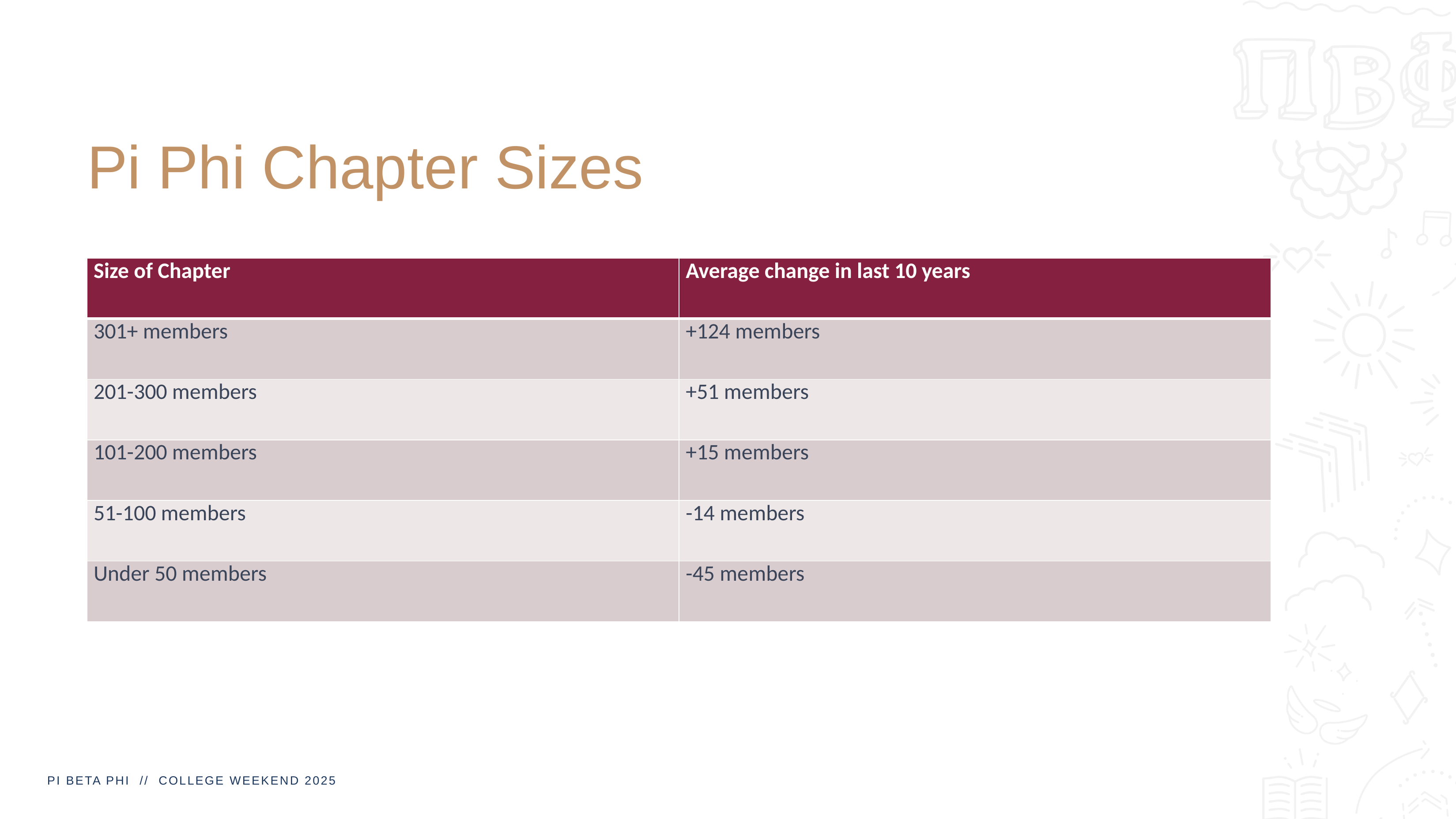

# Pi Phi Chapter Sizes
| Size of Chapter | Average change in last 10 years |
| --- | --- |
| 301+ members | +124 members |
| 201-300 members | +51 members |
| 101-200 members | +15 members |
| 51-100 members | -14 members |
| Under 50 members | -45 members |